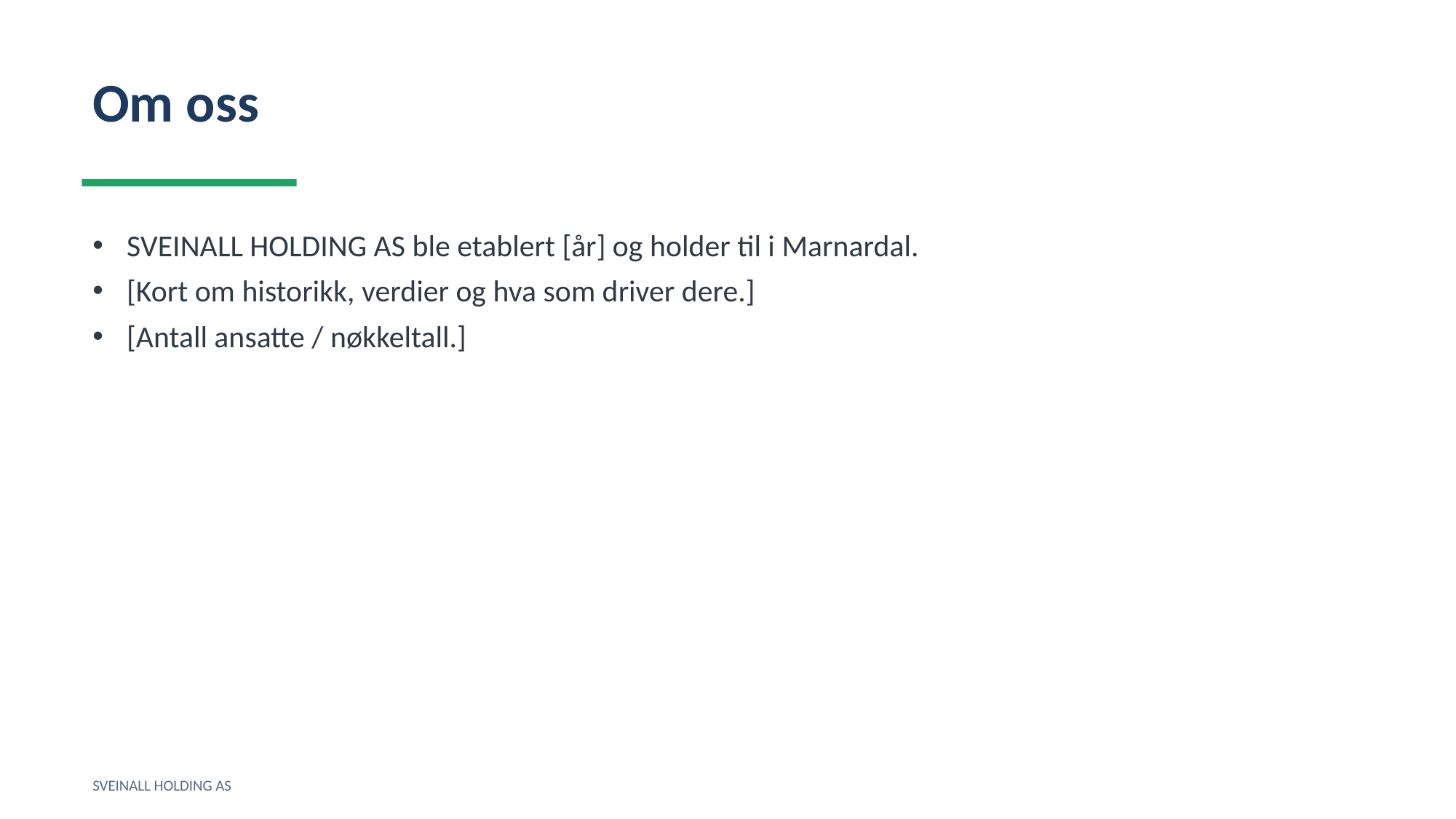

Om oss

SVEINALL HOLDING AS ble etablert [år] og holder til i Marnardal.
[Kort om historikk, verdier og hva som driver dere.]
[Antall ansatte / nøkkeltall.]
SVEINALL HOLDING AS